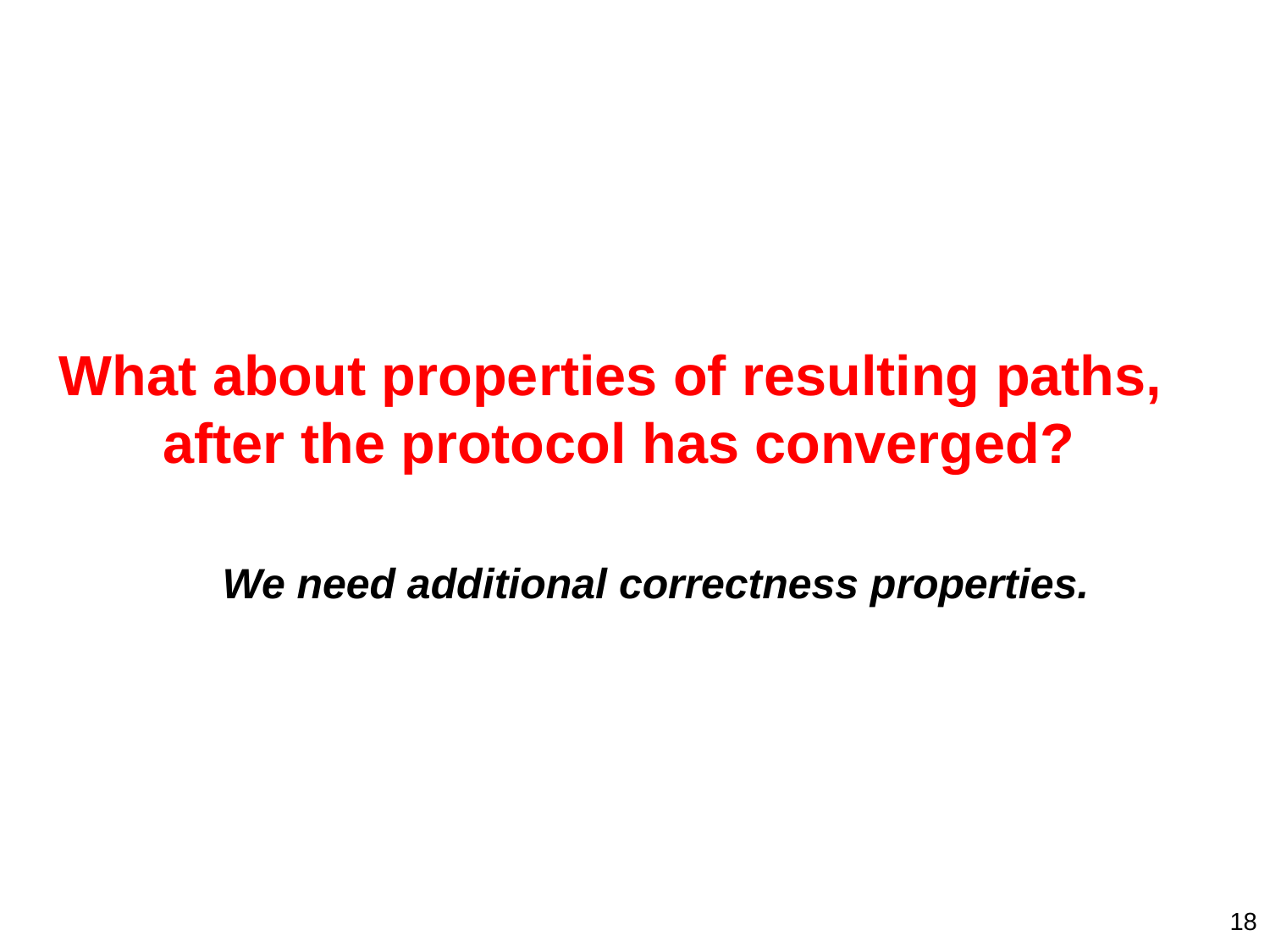

# What about properties of resulting paths, after the protocol has converged?
We need additional correctness properties.
18